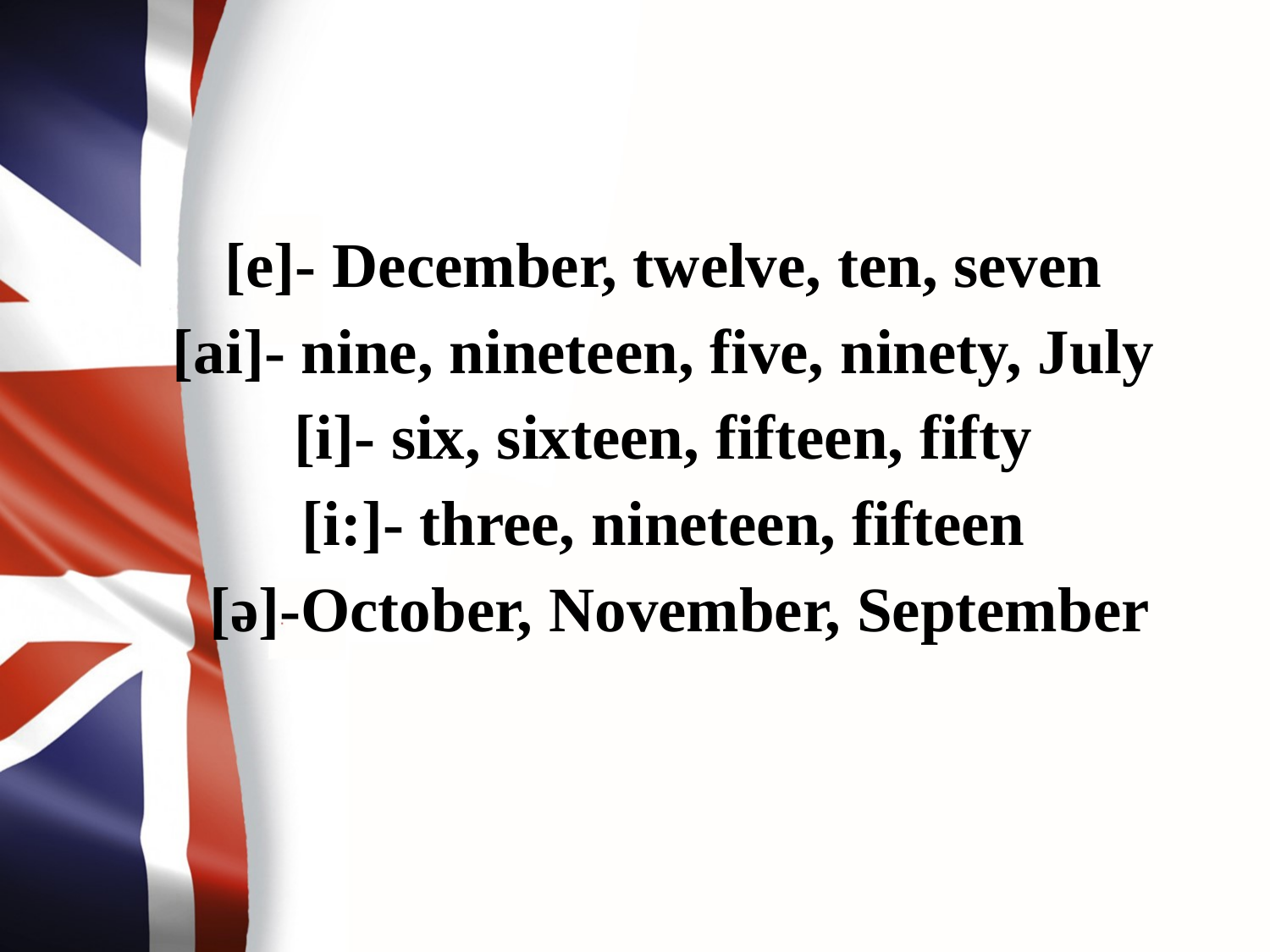

[e]- December, twelve, ten, seven
[ai]- nine, nineteen, five, ninety, July
[i]- six, sixteen, fifteen, fifty
[i:]- three, nineteen, fifteen
  [ə]-October, November, September